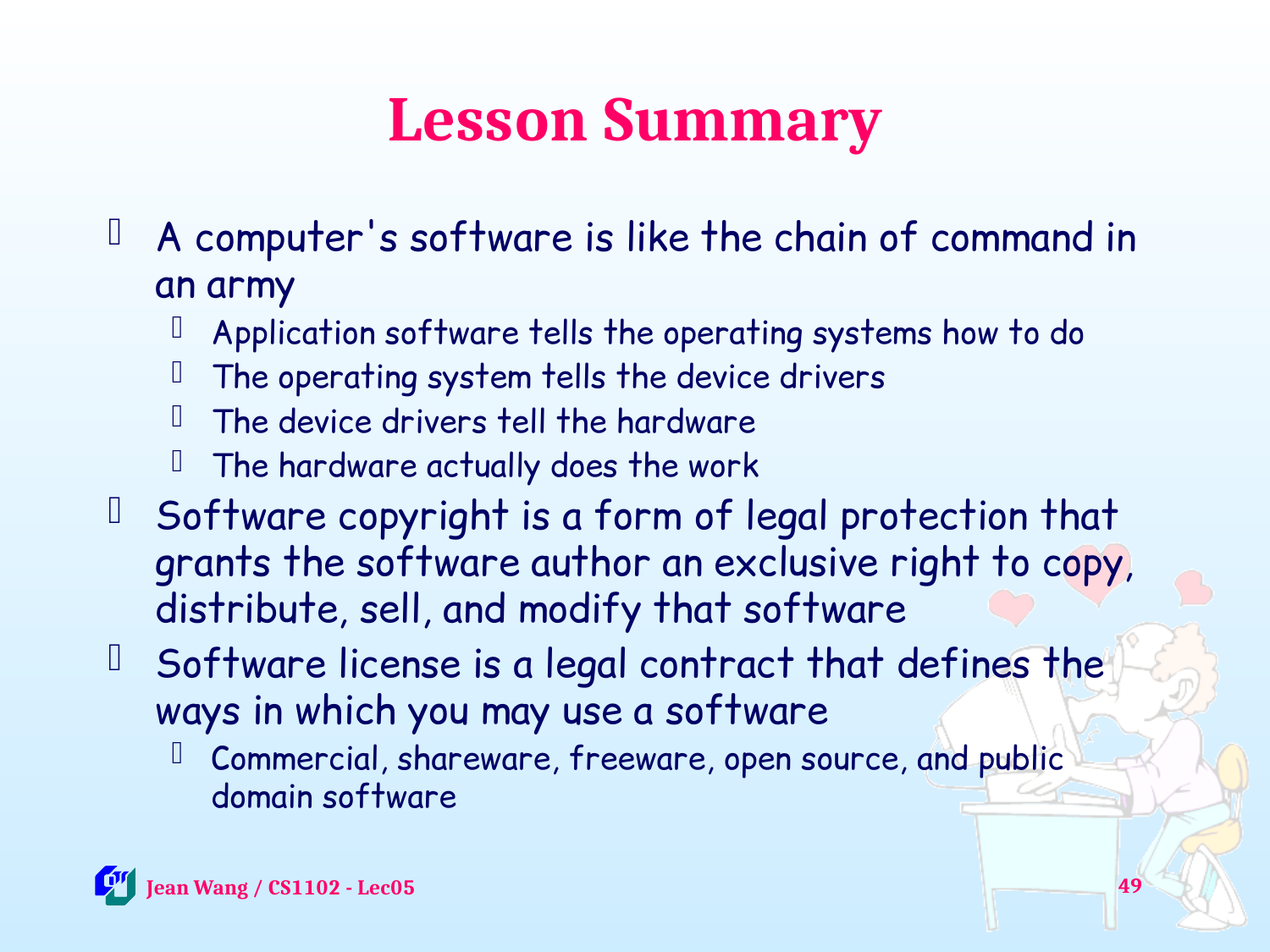

# Lesson Summary
A computer's software is like the chain of command in an army
Application software tells the operating systems how to do
The operating system tells the device drivers
The device drivers tell the hardware
The hardware actually does the work
Software copyright is a form of legal protection that grants the software author an exclusive right to copy, distribute, sell, and modify that software
Software license is a legal contract that defines the ways in which you may use a software
Commercial, shareware, freeware, open source, and public domain software

49
    Jean Wang / CS1102 - Lec05